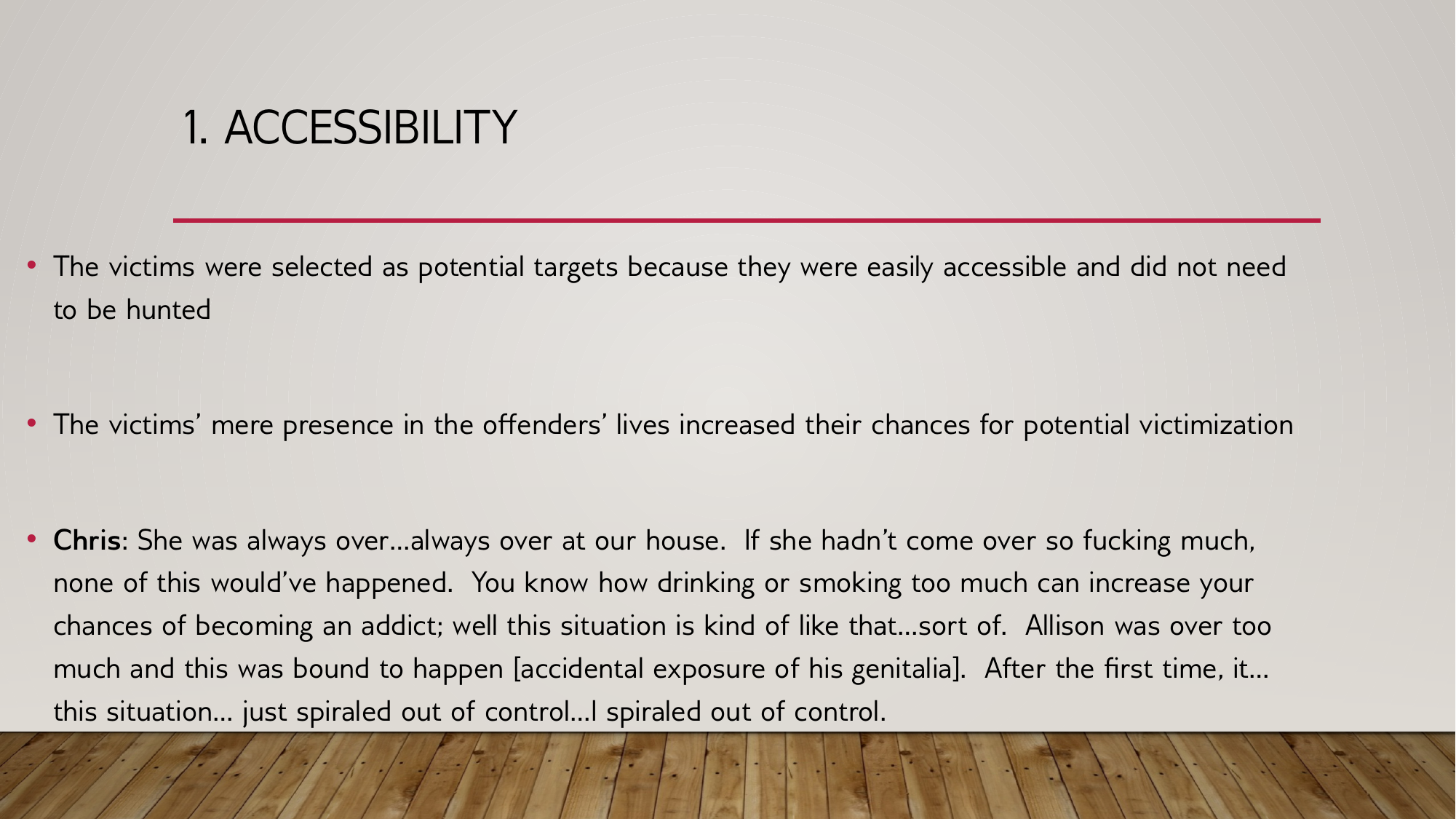

# 1. Accessibility
The victims were selected as potential targets because they were easily accessible and did not need to be hunted

The victims’ mere presence in the offenders’ lives increased their chances for potential victimization

Chris: She was always over…always over at our house.  If she hadn’t come over so fucking much, none of this would’ve happened.  You know how drinking or smoking too much can increase your chances of becoming an addict; well this situation is kind of like that…sort of.  Allison was over too much and this was bound to happen [accidental exposure of his genitalia].  After the first time, it…this situation… just spiraled out of control…I spiraled out of control.